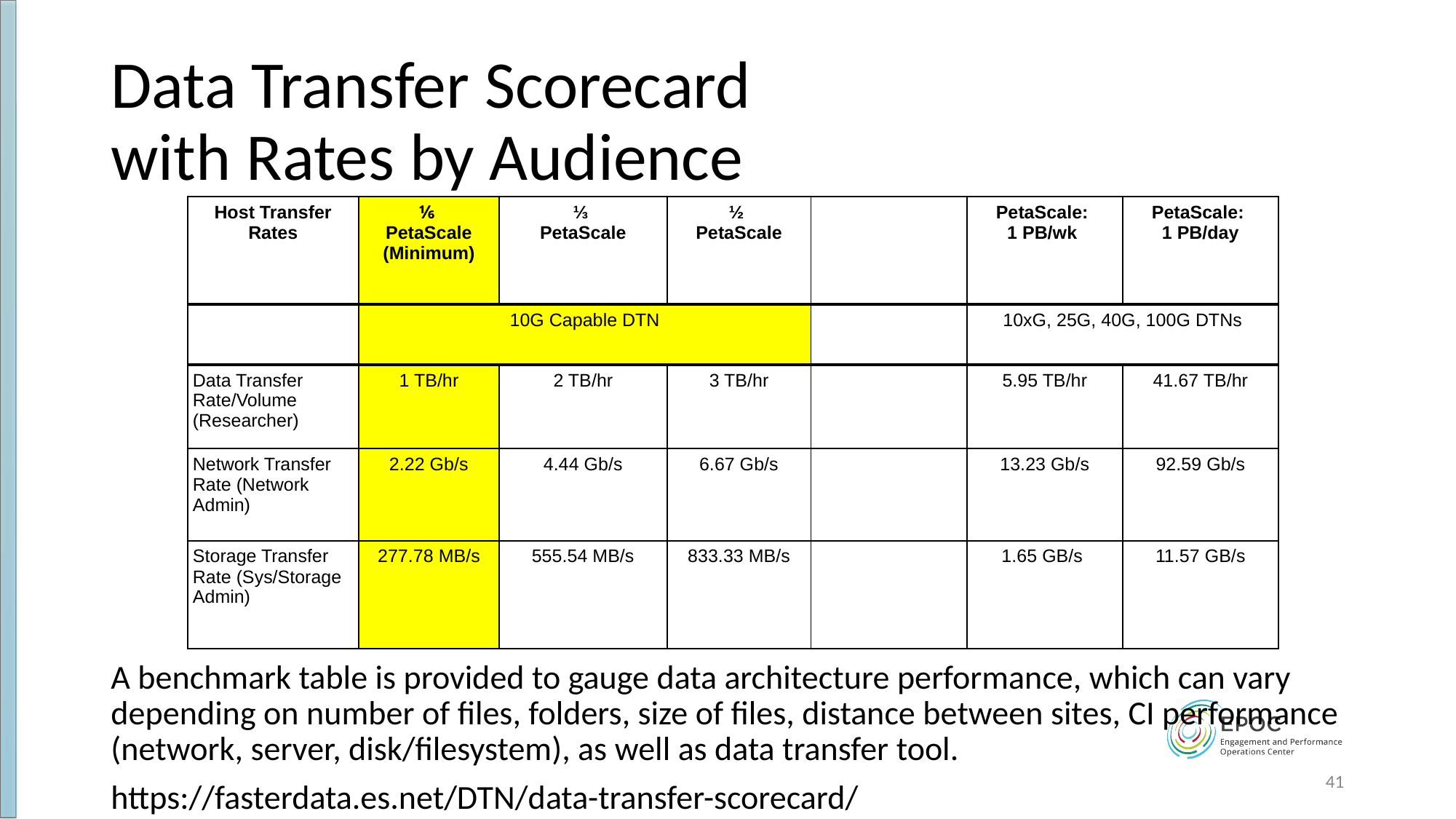

# Data Transfer Scorecard
with Rates by Audience
| Host Transfer Rates | ⅙ PetaScale (Minimum) | ⅓ PetaScale | ½ PetaScale |  | PetaScale:  1 PB/wk | PetaScale:  1 PB/day |
| --- | --- | --- | --- | --- | --- | --- |
|  | 10G Capable DTN |  |  |  | 10xG, 25G, 40G, 100G DTNs |  |
| Data Transfer Rate/Volume (Researcher) | 1 TB/hr | 2 TB/hr | 3 TB/hr |  | 5.95 TB/hr | 41.67 TB/hr |
| Network Transfer Rate (Network Admin) | 2.22 Gb/s | 4.44 Gb/s | 6.67 Gb/s |  | 13.23 Gb/s | 92.59 Gb/s |
| Storage Transfer Rate (Sys/Storage Admin) | 277.78 MB/s | 555.54 MB/s | 833.33 MB/s |  | 1.65 GB/s | 11.57 GB/s |
A benchmark table is provided to gauge data architecture performance, which can vary depending on number of files, folders, size of files, distance between sites, CI performance (network, server, disk/filesystem), as well as data transfer tool.
https://fasterdata.es.net/DTN/data-transfer-scorecard/
41